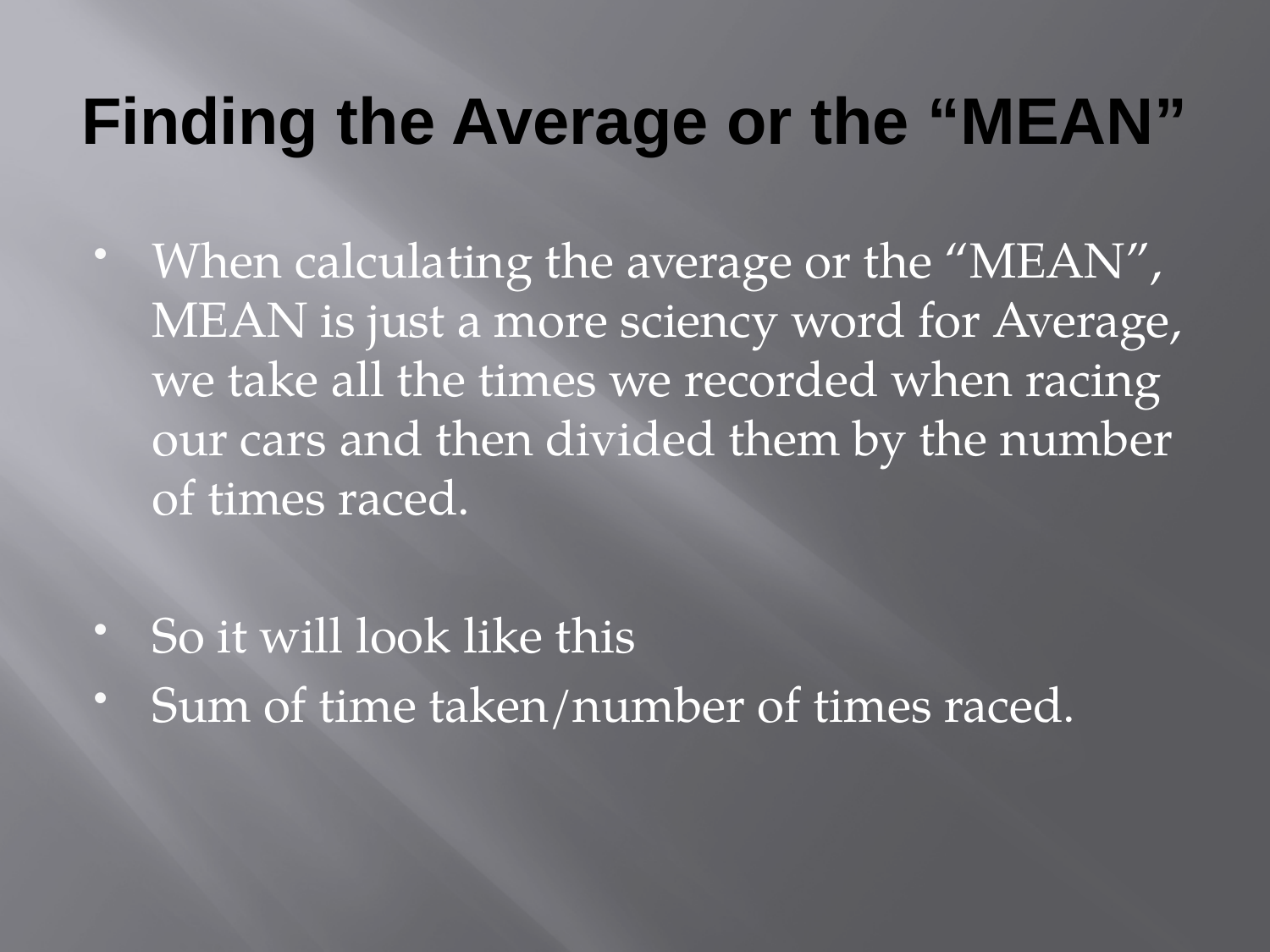

# Finding the Average or the “MEAN”
When calculating the average or the “MEAN”, MEAN is just a more sciency word for Average, we take all the times we recorded when racing our cars and then divided them by the number of times raced.

So it will look like this
Sum of time taken/number of times raced.